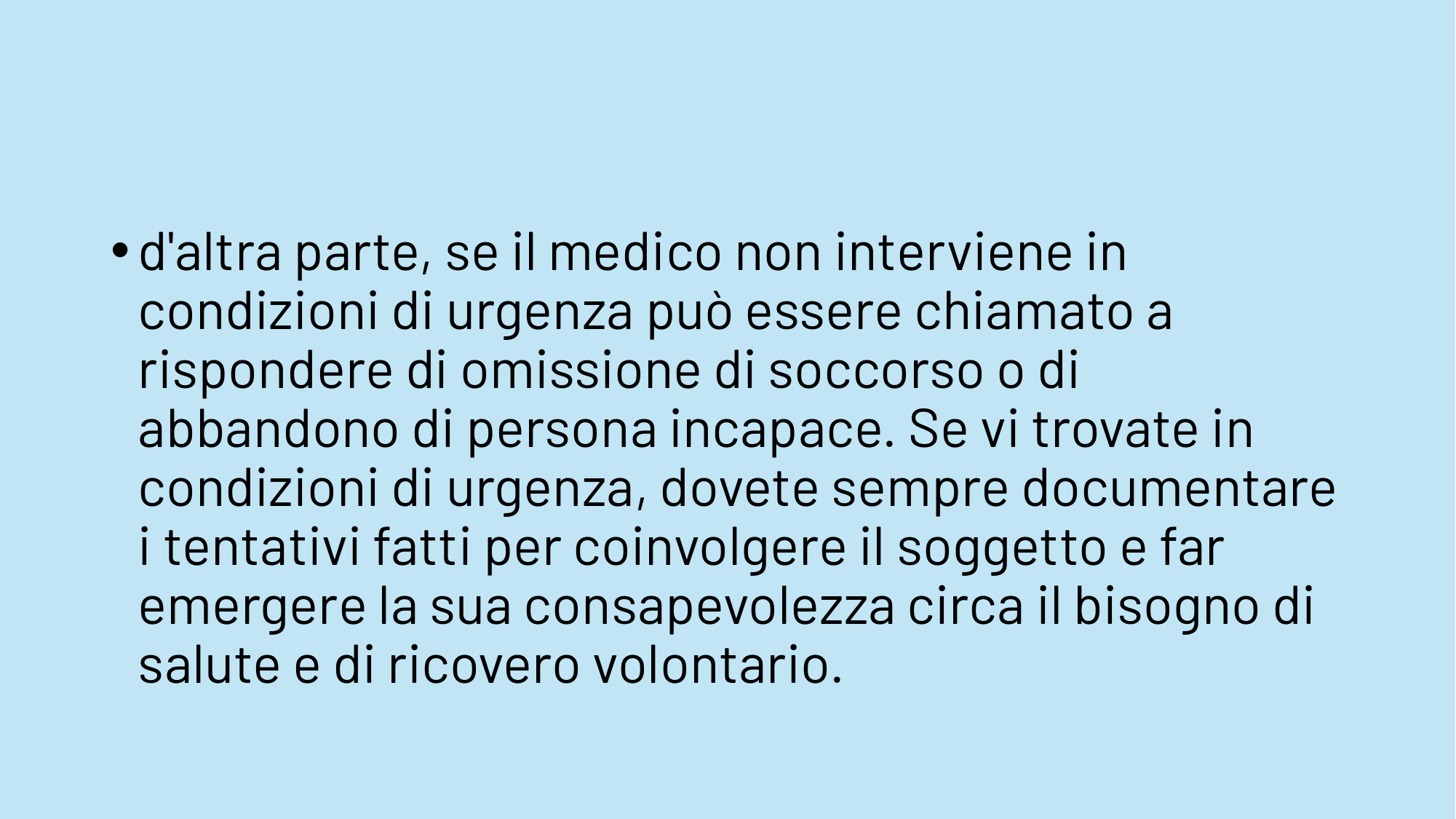

#
d'altra parte, se il medico non interviene in condizioni di urgenza può essere chiamato a rispondere di omissione di soccorso o di abbandono di persona incapace. Se vi trovate in condizioni di urgenza, dovete sempre documentare i tentativi fatti per coinvolgere il soggetto e far emergere la sua consapevolezza circa il bisogno di salute e di ricovero volontario.